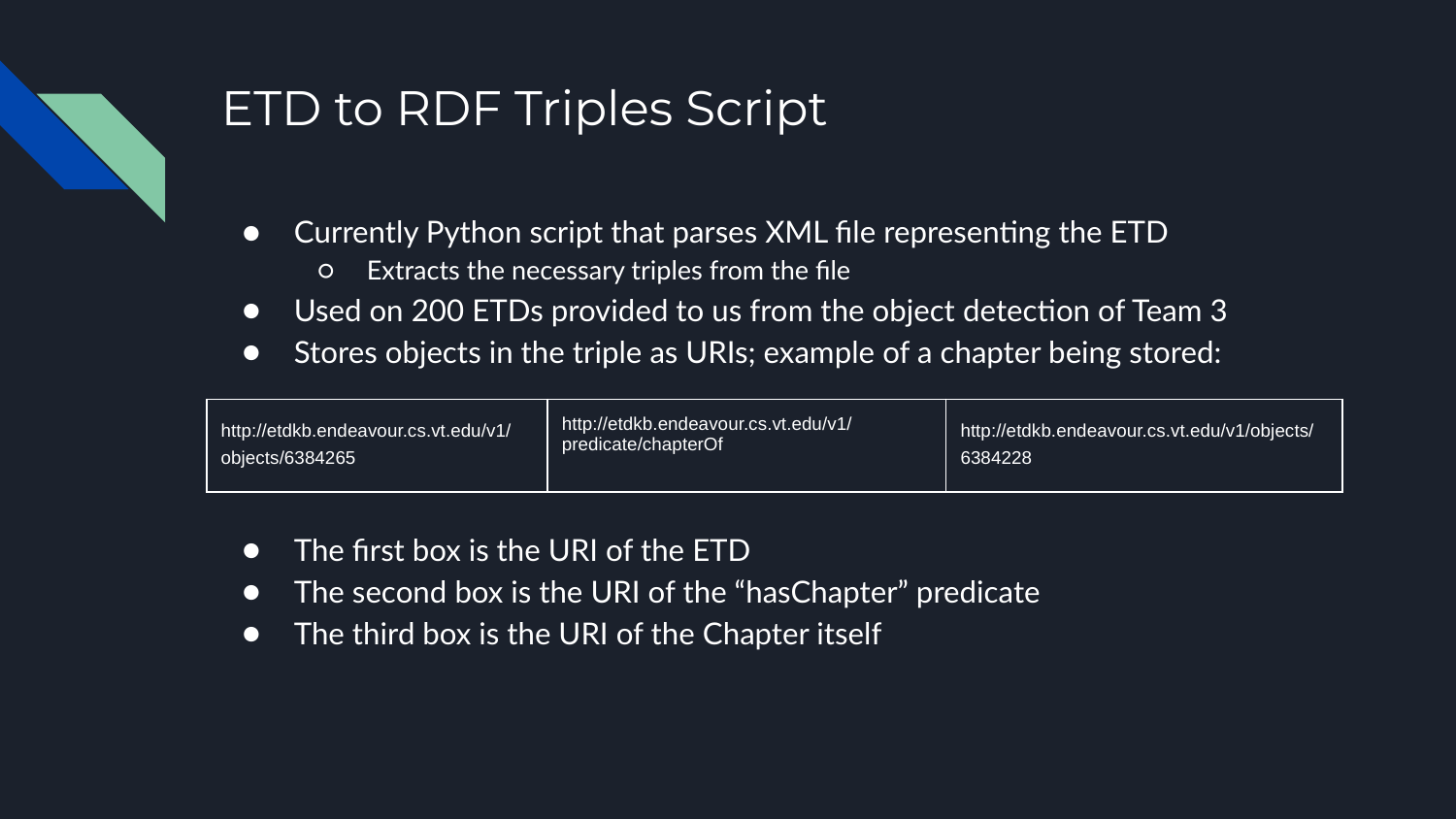

# ETD to RDF Triples Script
Currently Python script that parses XML file representing the ETD
Extracts the necessary triples from the file
Used on 200 ETDs provided to us from the object detection of Team 3
Stores objects in the triple as URIs; example of a chapter being stored:

The first box is the URI of the ETD
The second box is the URI of the “hasChapter” predicate
The third box is the URI of the Chapter itself
| http://etdkb.endeavour.cs.vt.edu/v1/objects/6384265 | http://etdkb.endeavour.cs.vt.edu/v1/predicate/chapterOf | http://etdkb.endeavour.cs.vt.edu/v1/objects/6384228 |
| --- | --- | --- |